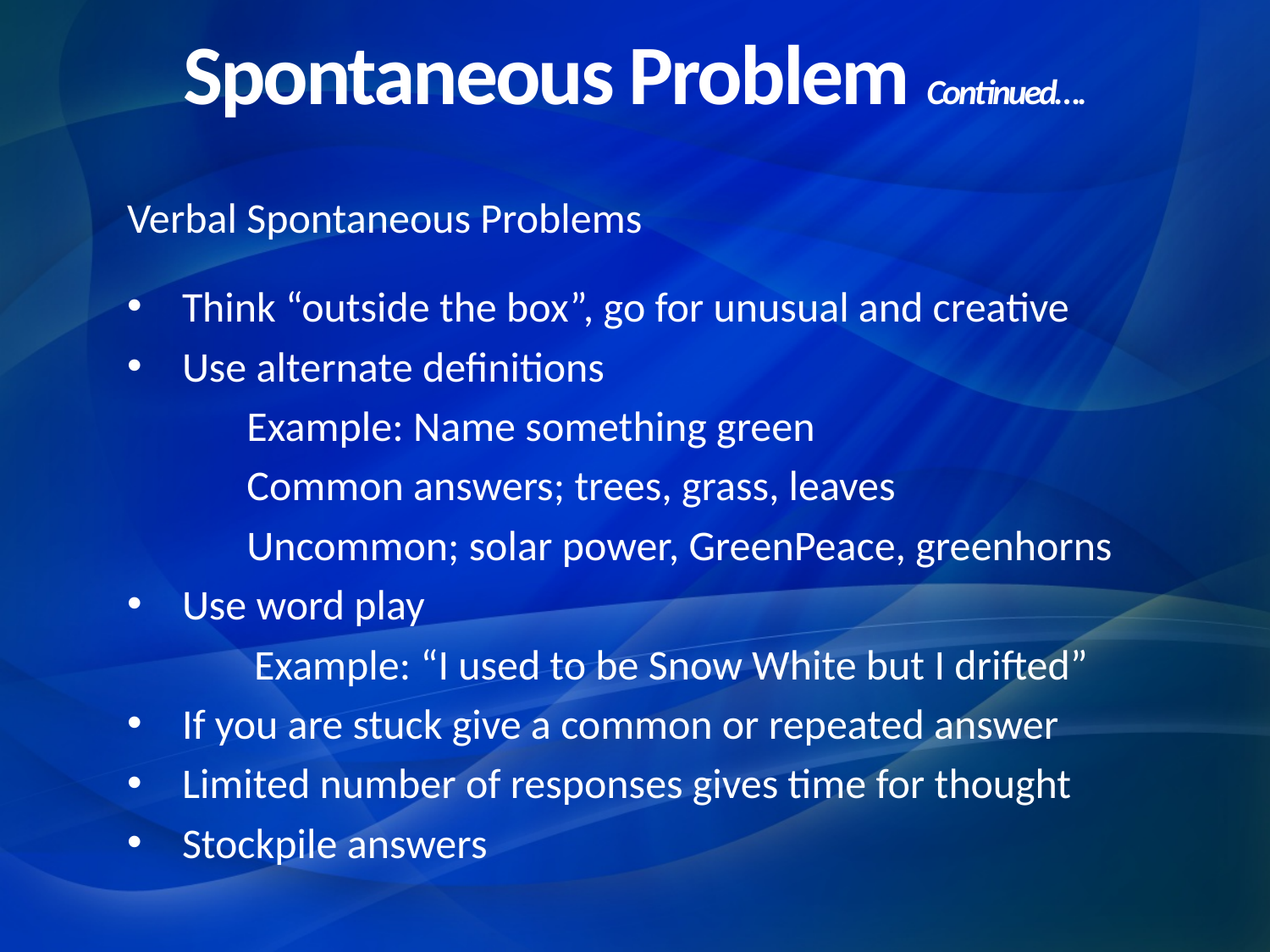

Spontaneous Problem Continued….
Verbal Spontaneous Problems

Think “outside the box”, go for unusual and creative
Use alternate definitions
Example: Name something green
Common answers; trees, grass, leaves
Uncommon; solar power, GreenPeace, greenhorns
Use word play
	Example: “I used to be Snow White but I drifted”
If you are stuck give a common or repeated answer
Limited number of responses gives time for thought
Stockpile answers